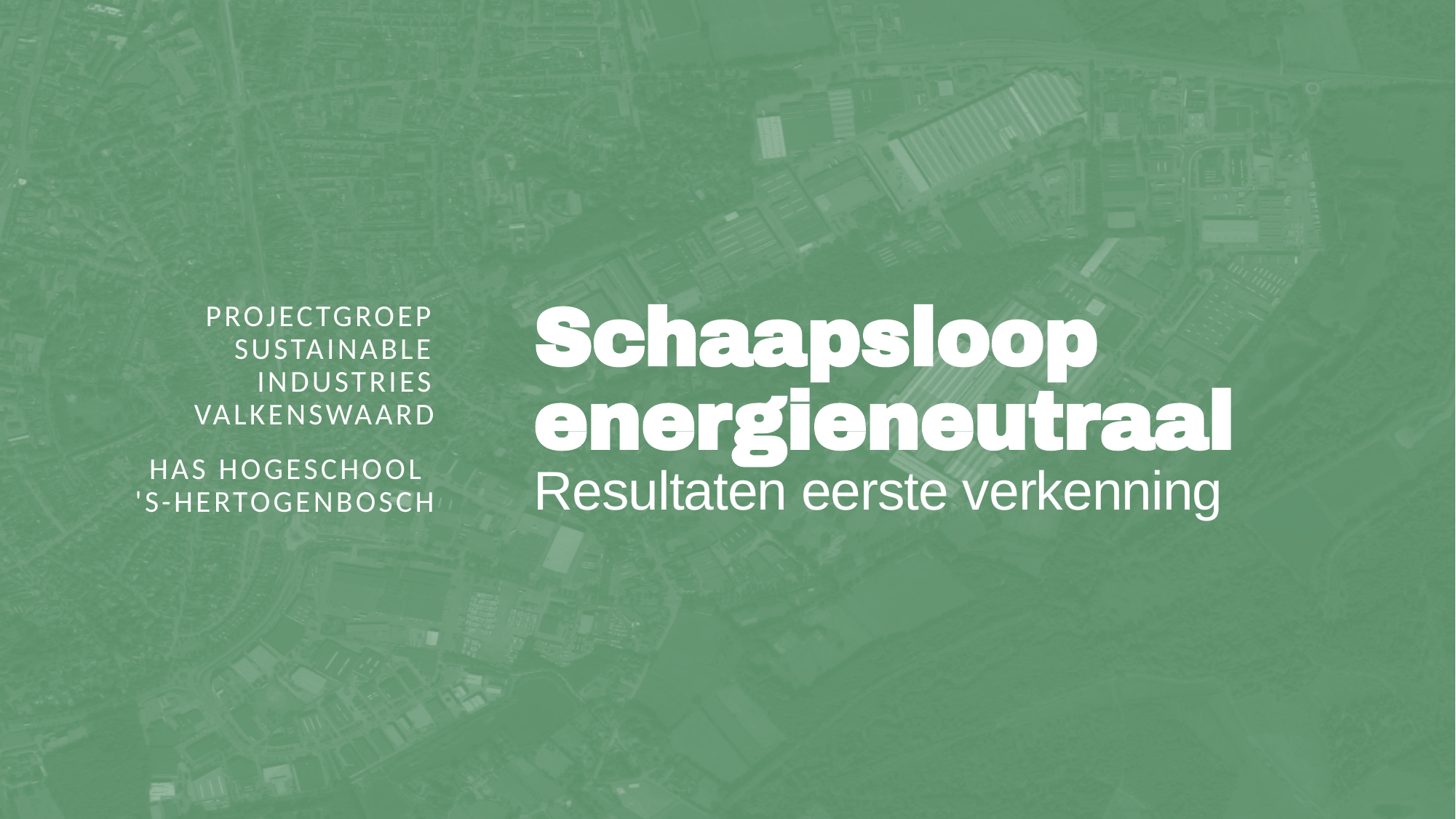

Projectgroep Sustainable Industries Valkenswaard
HAS Hogeschool 
'S-HERTOGENBOSCH
# Schaapsloop energieneutraal Resultaten eerste verkenning